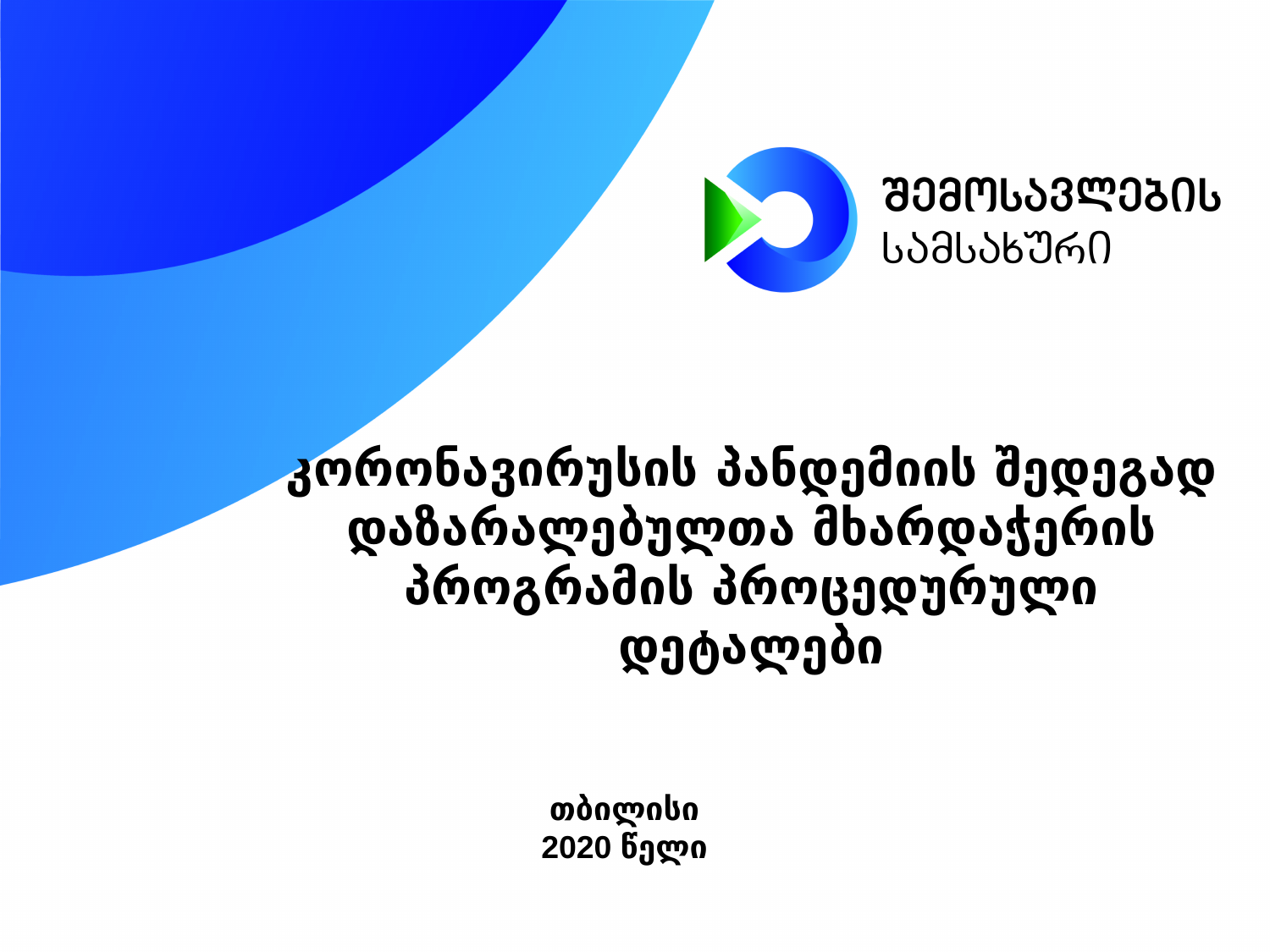

# კორონავირუსის პანდემიის შედეგად დაზარალებულთა მხარდაჭერის პროგრამის პროცედურული დეტალები
თბილისი
2020 წელი